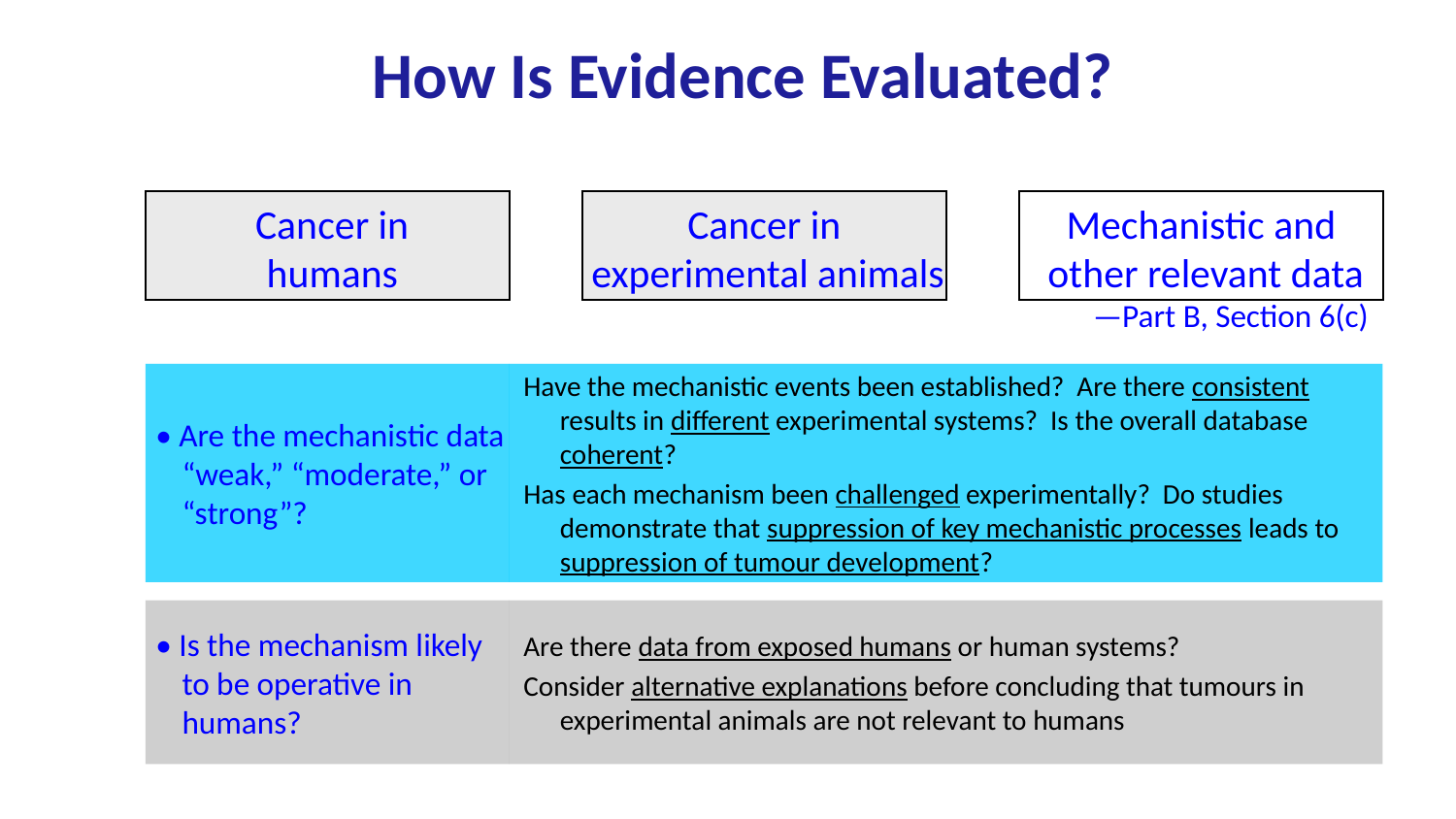

How Is Evidence Evaluated?
 Cancer in
 humans
Cancer in
 experimental animals
Mechanistic and
 other relevant data
—Part B, Section 6(c)

• Are the mechanistic data “weak,” “moderate,” or “strong”?
Have the mechanistic events been established?  Are there consistent results in different experimental systems?  Is the overall database coherent?
Has each mechanism been challenged experimentally?  Do studies demonstrate that suppression of key mechanistic processes leads to suppression of tumour development?

• Is the mechanism likely to be operative in humans?
Are there data from exposed humans or human systems?
Consider alternative explanations before concluding that tumours in experimental animals are not relevant to humans